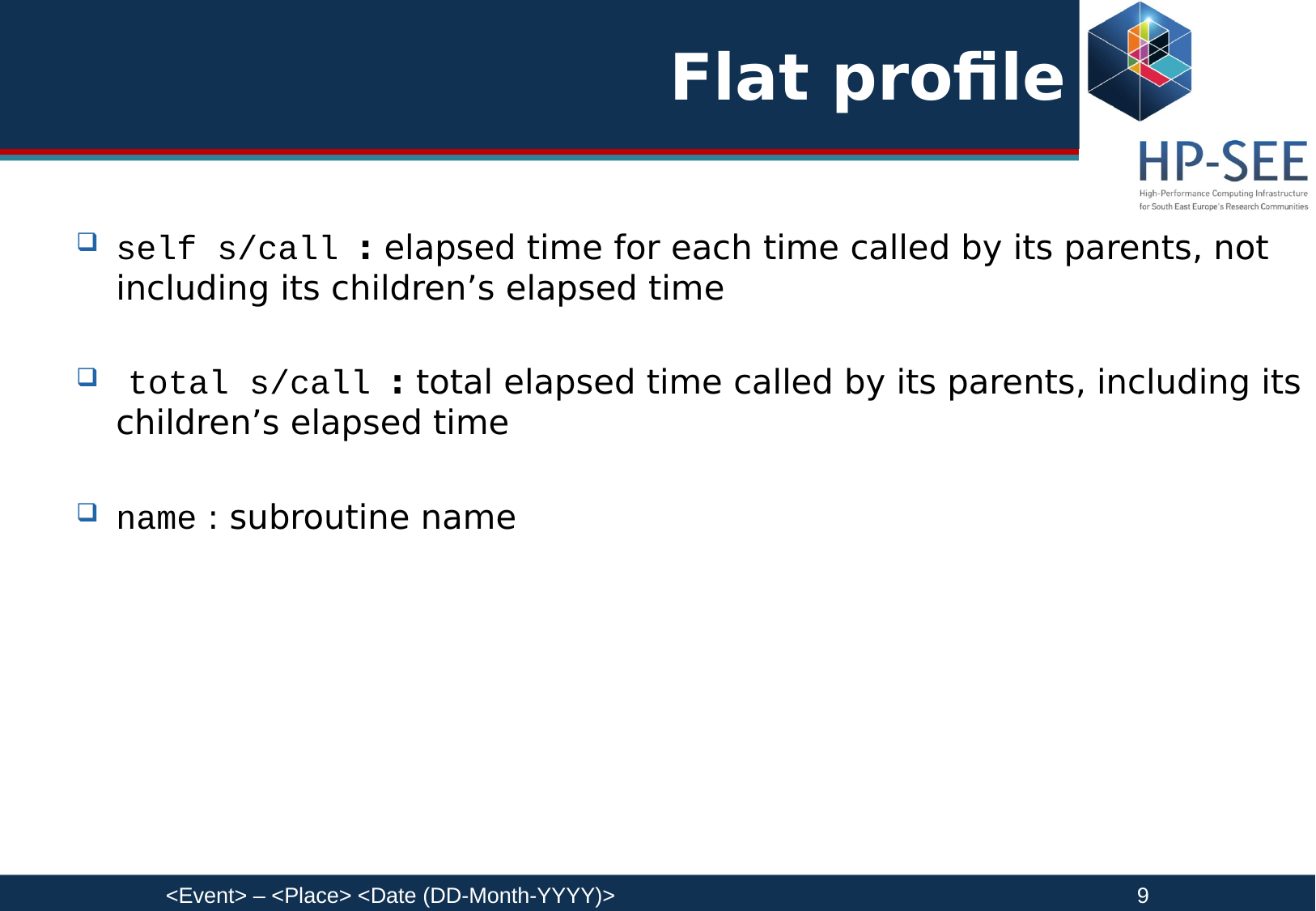

# Flat profile

self s/call : elapsed time for each time called by its parents, not including its children’s elapsed time

 total s/call : total elapsed time called by its parents, including its children’s elapsed time

name : subroutine name

<Event> – <Place> <Date (DD-Month-YYYY)>					9